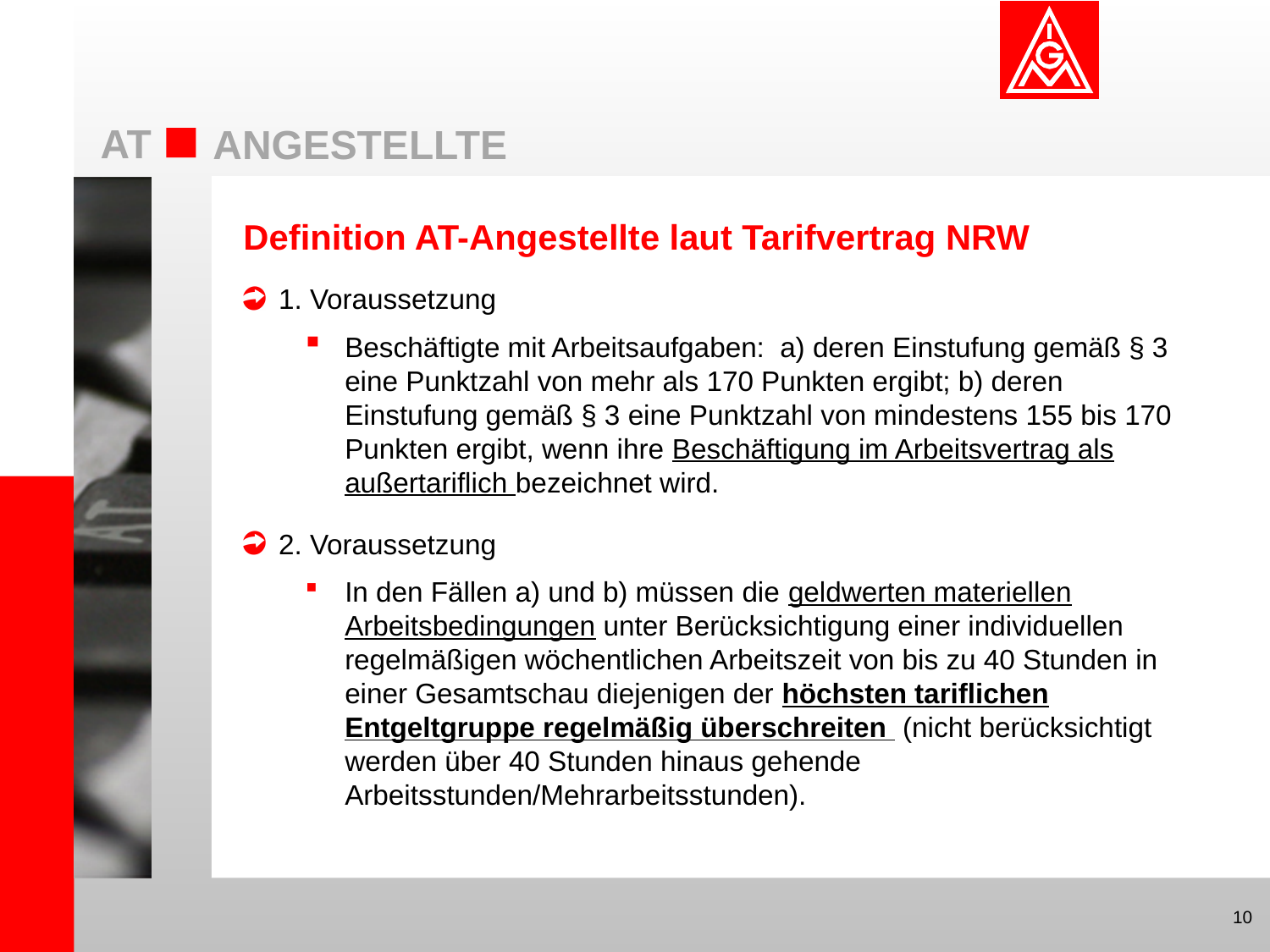

# Definition AT-Angestellte laut Tarifvertrag NRW
1. Voraussetzung
Beschäftigte mit Arbeitsaufgaben:  a) deren Einstufung gemäß § 3 eine Punktzahl von mehr als 170 Punkten ergibt; b) deren Einstufung gemäß § 3 eine Punktzahl von mindestens 155 bis 170 Punkten ergibt, wenn ihre Beschäftigung im Arbeitsvertrag als außertariflich bezeichnet wird.
2. Voraussetzung
In den Fällen a) und b) müssen die geldwerten materiellen Arbeitsbedingungen unter Berücksichtigung einer individuellen regelmäßigen wöchentlichen Arbeitszeit von bis zu 40 Stunden in einer Gesamtschau diejenigen der höchsten tariflichen Entgeltgruppe regelmäßig überschreiten  (nicht berücksichtigt werden über 40 Stunden hinaus gehende Arbeitsstunden/Mehrarbeitsstunden).
10